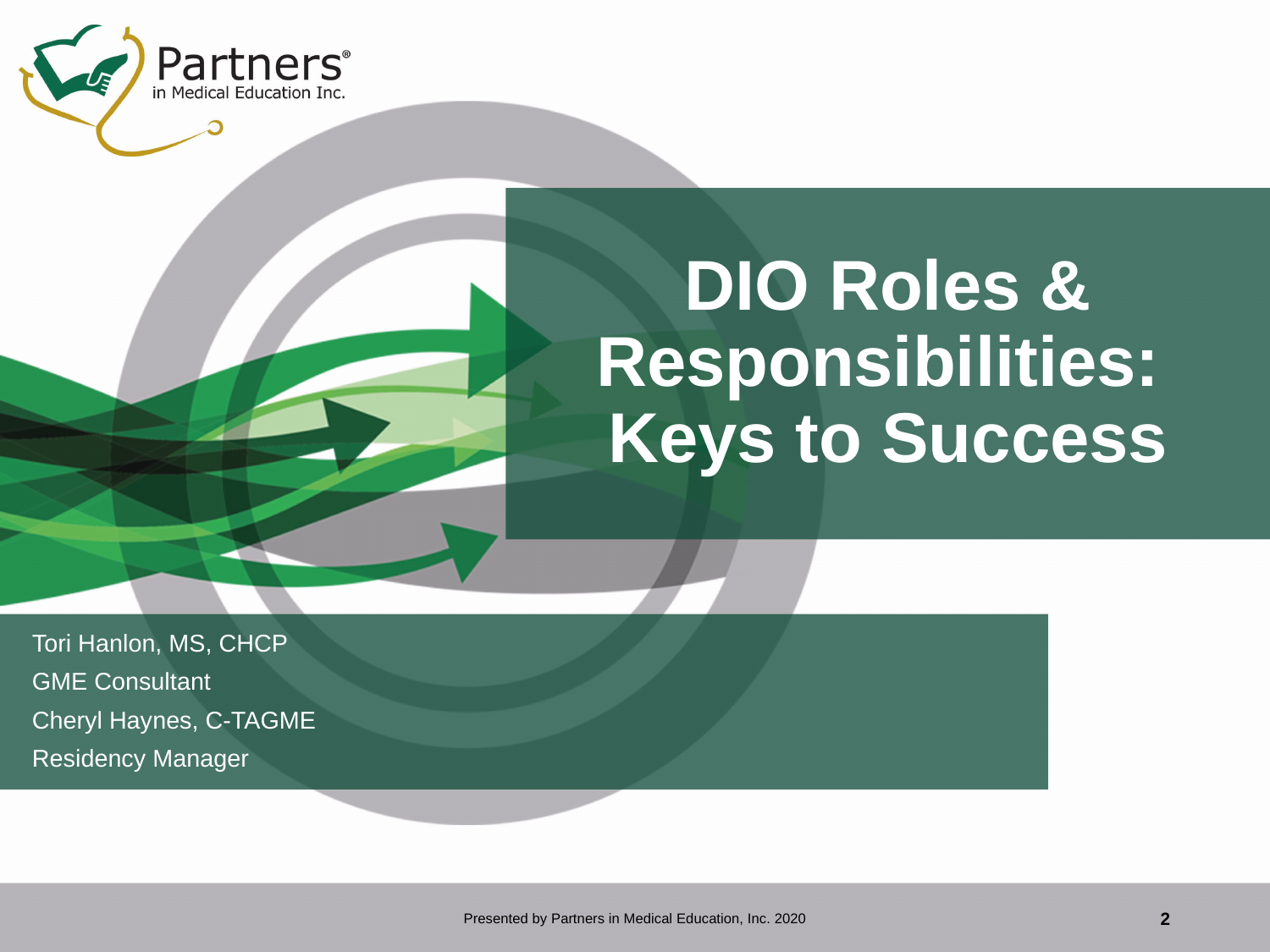

# DIO Roles & Responsibilities:  Keys to Success
Tori Hanlon, MS, CHCP
GME Consultant
Cheryl Haynes, C-TAGME
Residency Manager
Presented by Partners in Medical Education, Inc. 2020
2